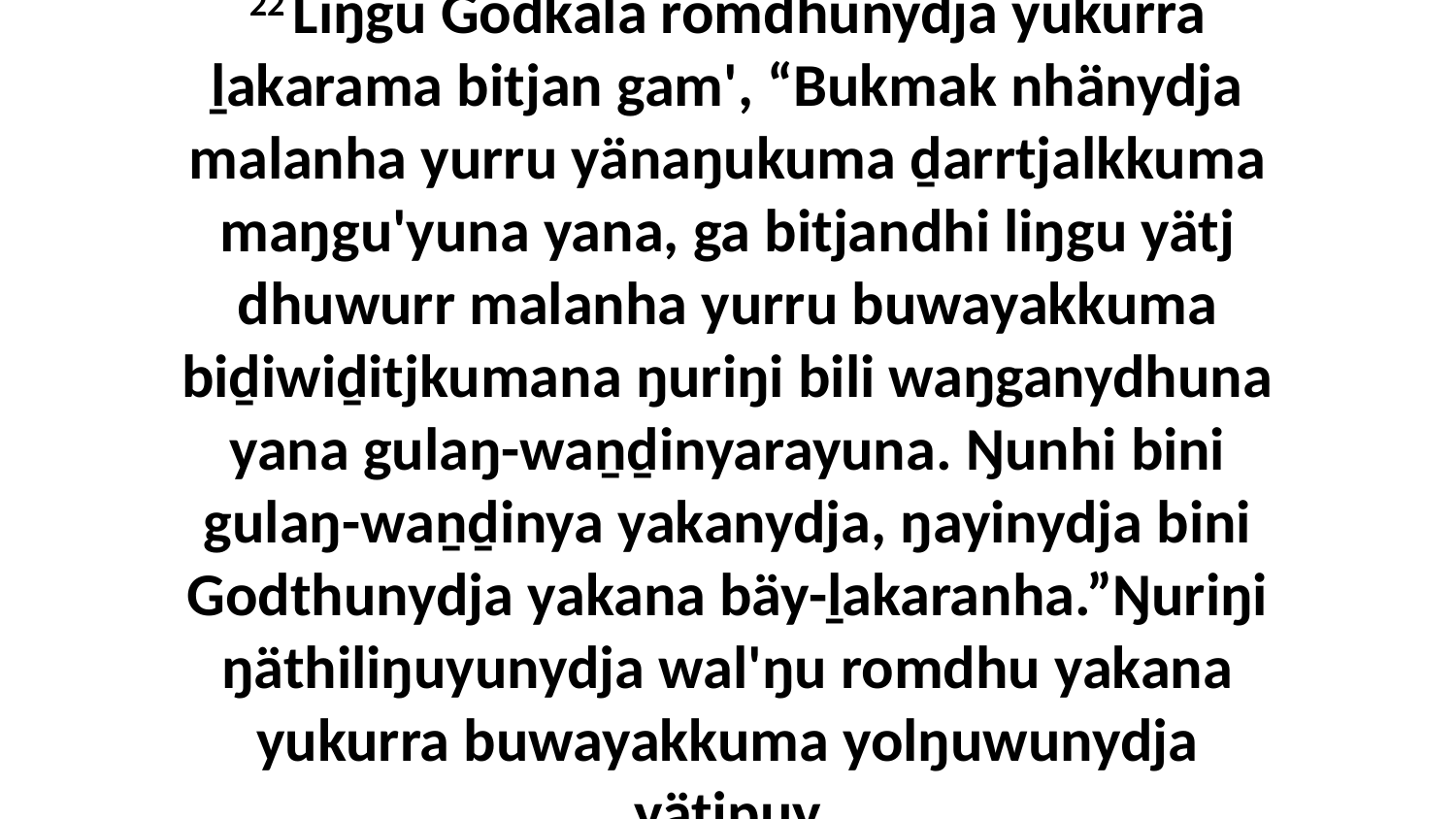

22 Liŋgu Godkala romdhunydja yukurra ḻakarama bitjan gam', “Bukmak nhänydja malanha yurru yänaŋukuma ḏarrtjalkkuma maŋgu'yuna yana, ga bitjandhi liŋgu yätj dhuwurr malanha yurru buwayakkuma biḏiwiḏitjkumana ŋuriŋi bili waŋganydhuna yana gulaŋ-waṉḏinyarayuna. Ŋunhi bini gulaŋ-waṉḏinya yakanydja, ŋayinydja bini Godthunydja yakana bäy-ḻakaranha.”Ŋuriŋi ŋäthiliŋuyunydja wal'ŋu romdhu yakana yukurra buwayakkuma yolŋuwunydja yätjpuy